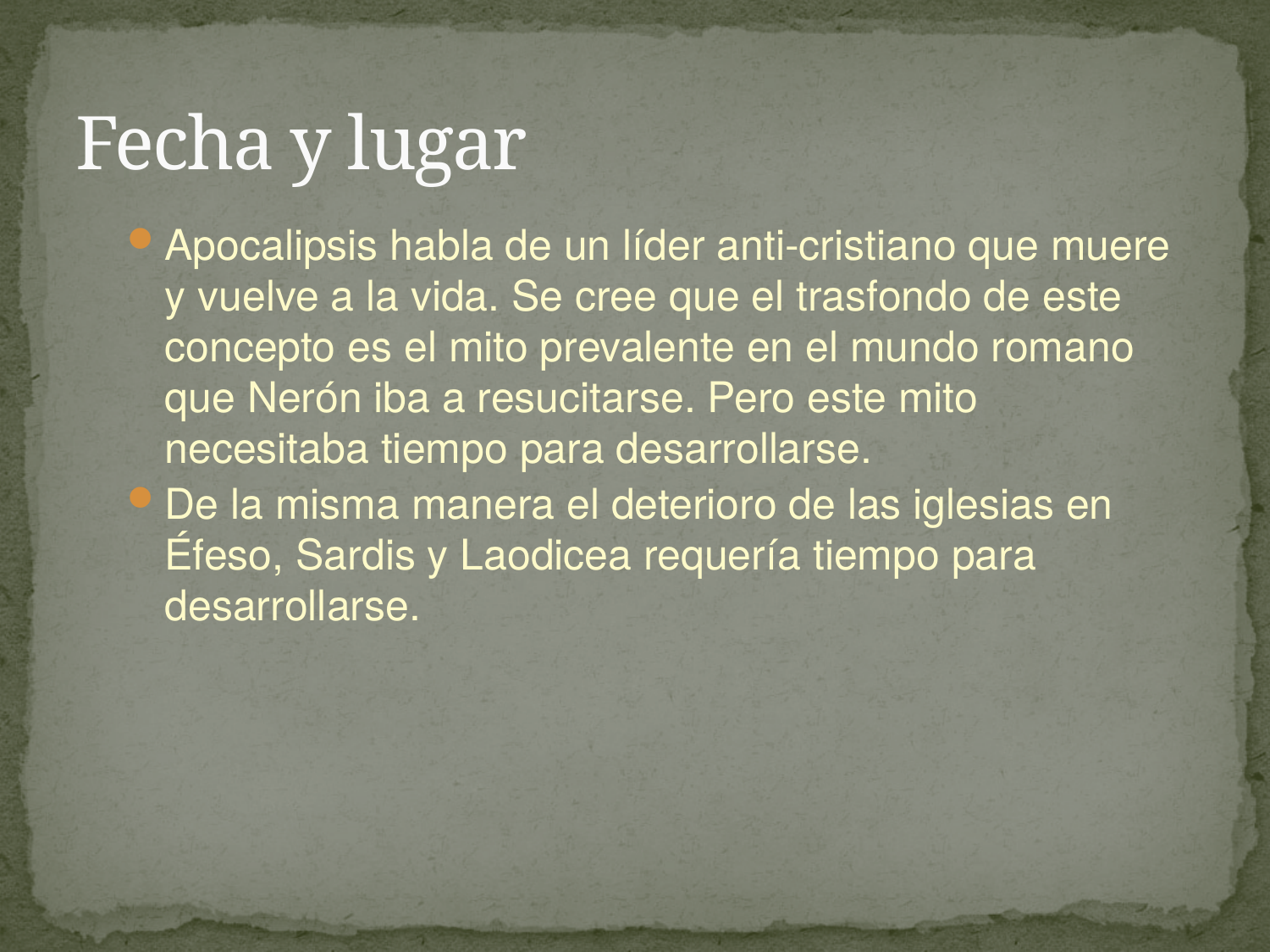

# Fecha y lugar
Apocalipsis habla de un líder anti-cristiano que muere y vuelve a la vida. Se cree que el trasfondo de este concepto es el mito prevalente en el mundo romano que Nerón iba a resucitarse. Pero este mito necesitaba tiempo para desarrollarse.
De la misma manera el deterioro de las iglesias en Éfeso, Sardis y Laodicea requería tiempo para desarrollarse.